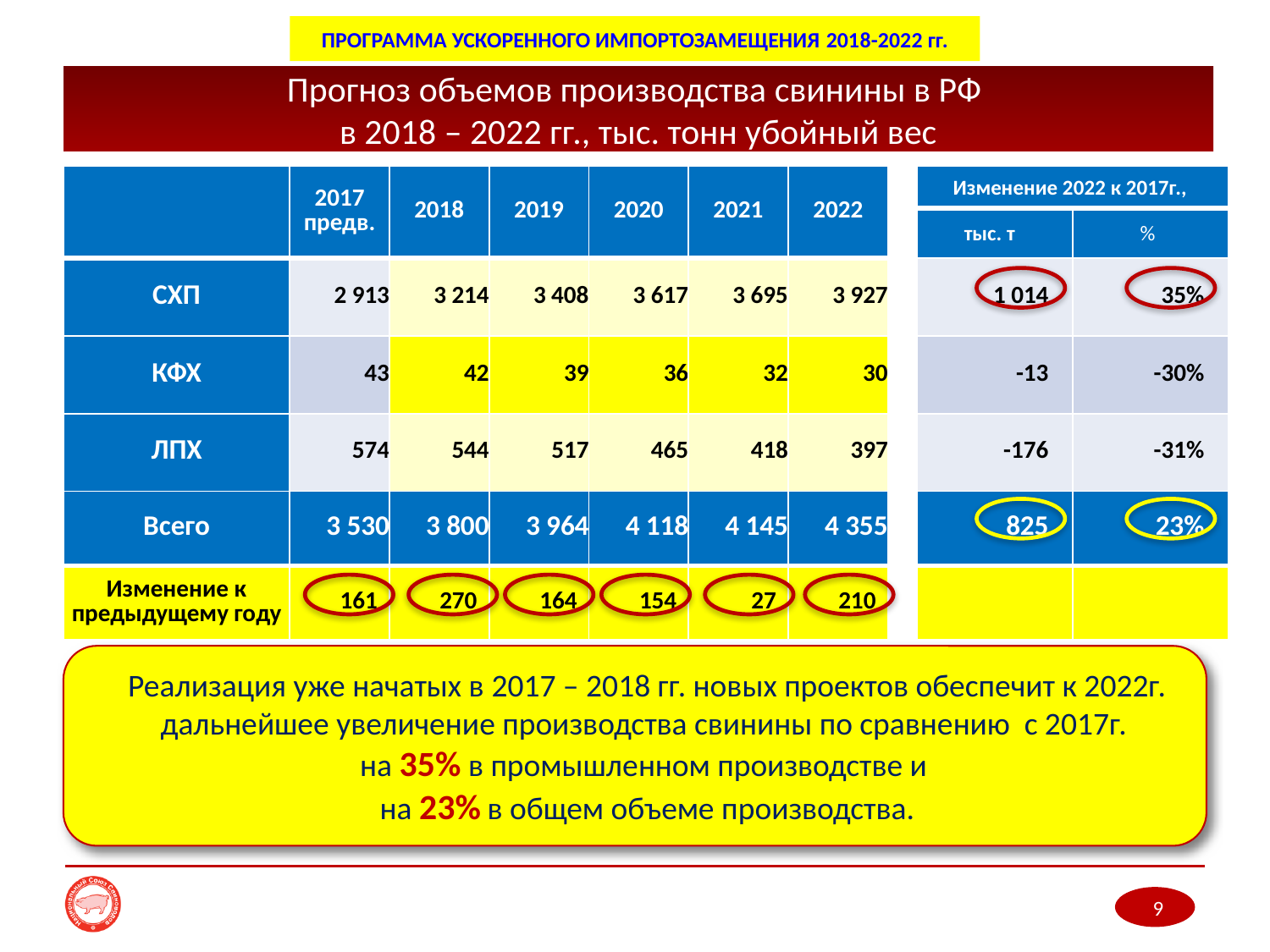

ПРОГРАММА УСКОРЕННОГО ИМПОРТОЗАМЕЩЕНИЯ 2018-2022 гг.
# Прогноз объемов производства свинины в РФ в 2018 – 2022 гг., тыс. тонн убойный вес
|  | 2017 предв. | 2018 | 2019 | 2020 | 2021 | 2022 |  | Изменение 2022 к 2017г., |  |
| --- | --- | --- | --- | --- | --- | --- | --- | --- | --- |
|  |  |  |  |  |  |  |  | тыс. т | % |
| СХП | 2 913 | 3 214 | 3 408 | 3 617 | 3 695 | 3 927 |  | 1 014 | 35% |
| КФХ | 43 | 42 | 39 | 36 | 32 | 30 |  | -13 | -30% |
| ЛПХ | 574 | 544 | 517 | 465 | 418 | 397 |  | -176 | -31% |
| Всего | 3 530 | 3 800 | 3 964 | 4 118 | 4 145 | 4 355 |  | 825 | 23% |
| Изменение к предыдущему году | 161 | 270 | 164 | 154 | 27 | 210 |  |  |  |

Реализация уже начатых в 2017 – 2018 гг. новых проектов обеспечит к 2022г. дальнейшее увеличение производства свинины по сравнению  с 2017г.
на 35% в промышленном производстве и
на 23% в общем объеме производства.
9